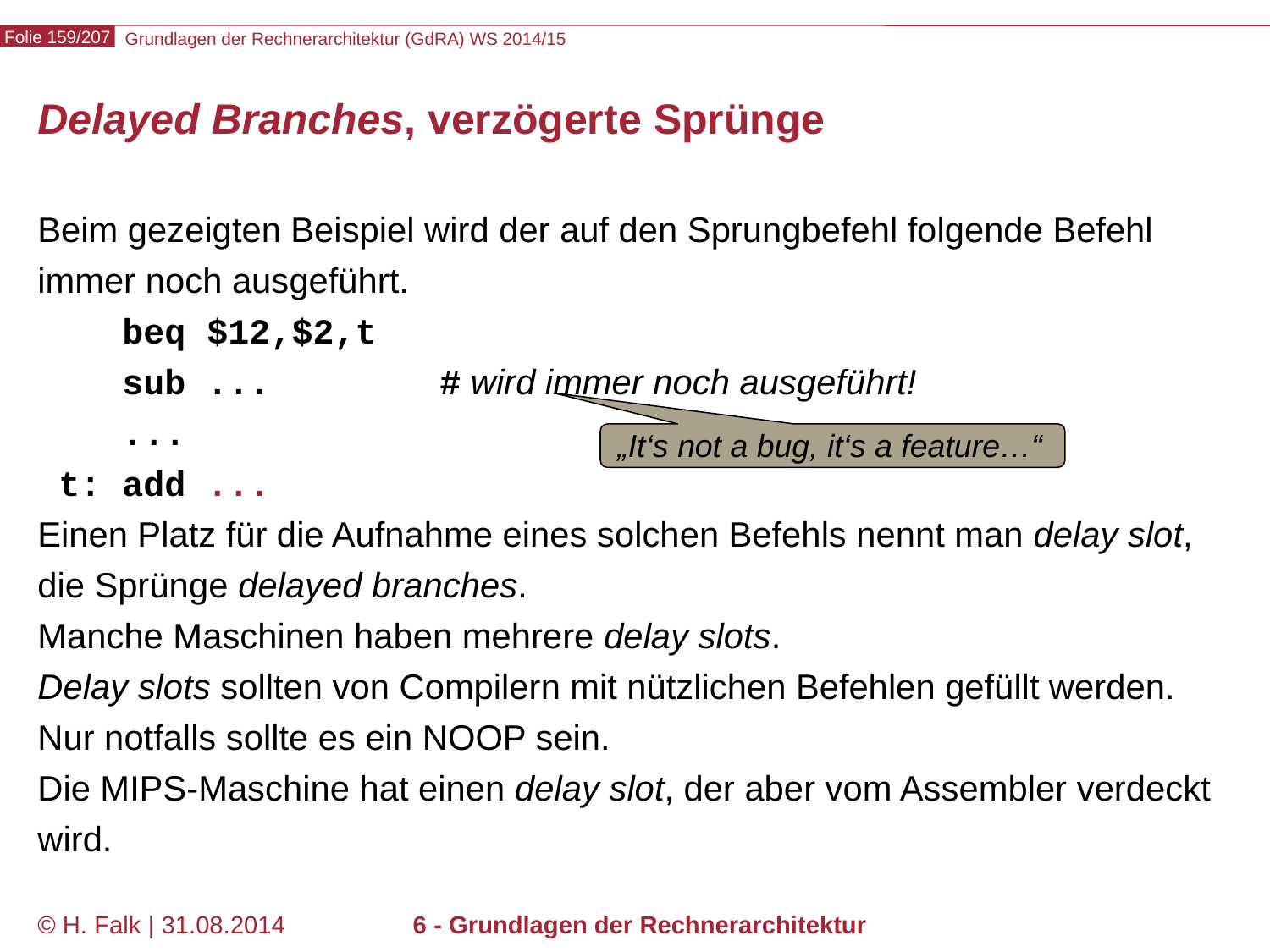

# Delayed Branches, verzögerte Sprünge
Beim gezeigten Beispiel wird der auf den Sprungbefehl folgende Befehl immer noch ausgeführt.
    beq $12,$2,t
    sub ...		 # wird immer noch ausgeführt!
    ...
 t: add ...
Einen Platz für die Aufnahme eines solchen Befehls nennt man delay slot, die Sprünge delayed branches.
Manche Maschinen haben mehrere delay slots.
Delay slots sollten von Compilern mit nützlichen Befehlen gefüllt werden. Nur notfalls sollte es ein NOOP sein.
Die MIPS-Maschine hat einen delay slot, der aber vom Assembler verdeckt wird.
„It‘s not a bug, it‘s a feature…“

© H. Falk | 31.08.2014
6 - Grundlagen der Rechnerarchitektur